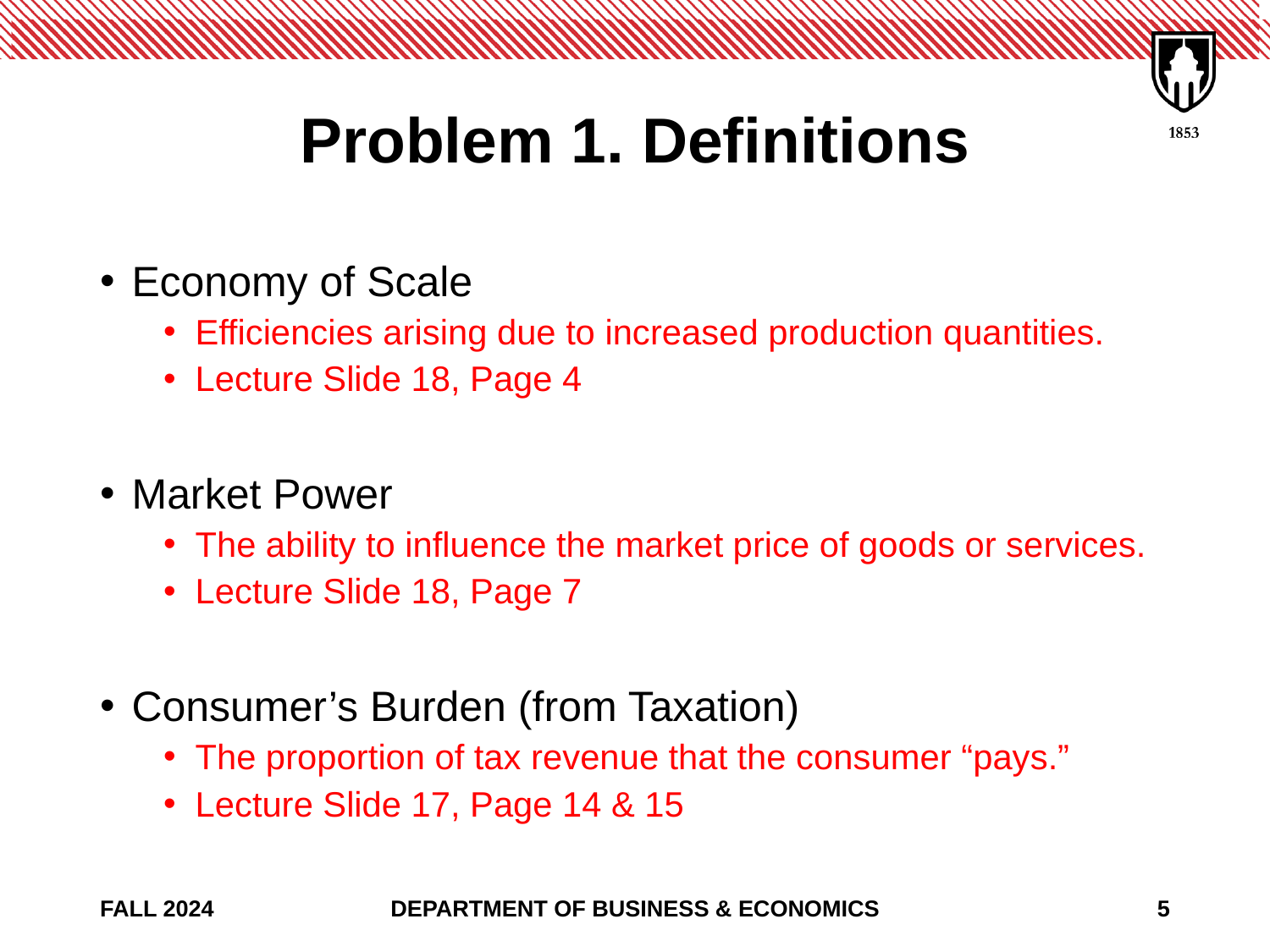

# Problem 1. Definitions
Economy of Scale
Efficiencies arising due to increased production quantities.
Lecture Slide 18, Page 4

Market Power
The ability to influence the market price of goods or services.
Lecture Slide 18, Page 7

Consumer’s Burden (from Taxation)
The proportion of tax revenue that the consumer “pays.”
Lecture Slide 17, Page 14 & 15
FALL 2024
DEPARTMENT OF BUSINESS & ECONOMICS
5